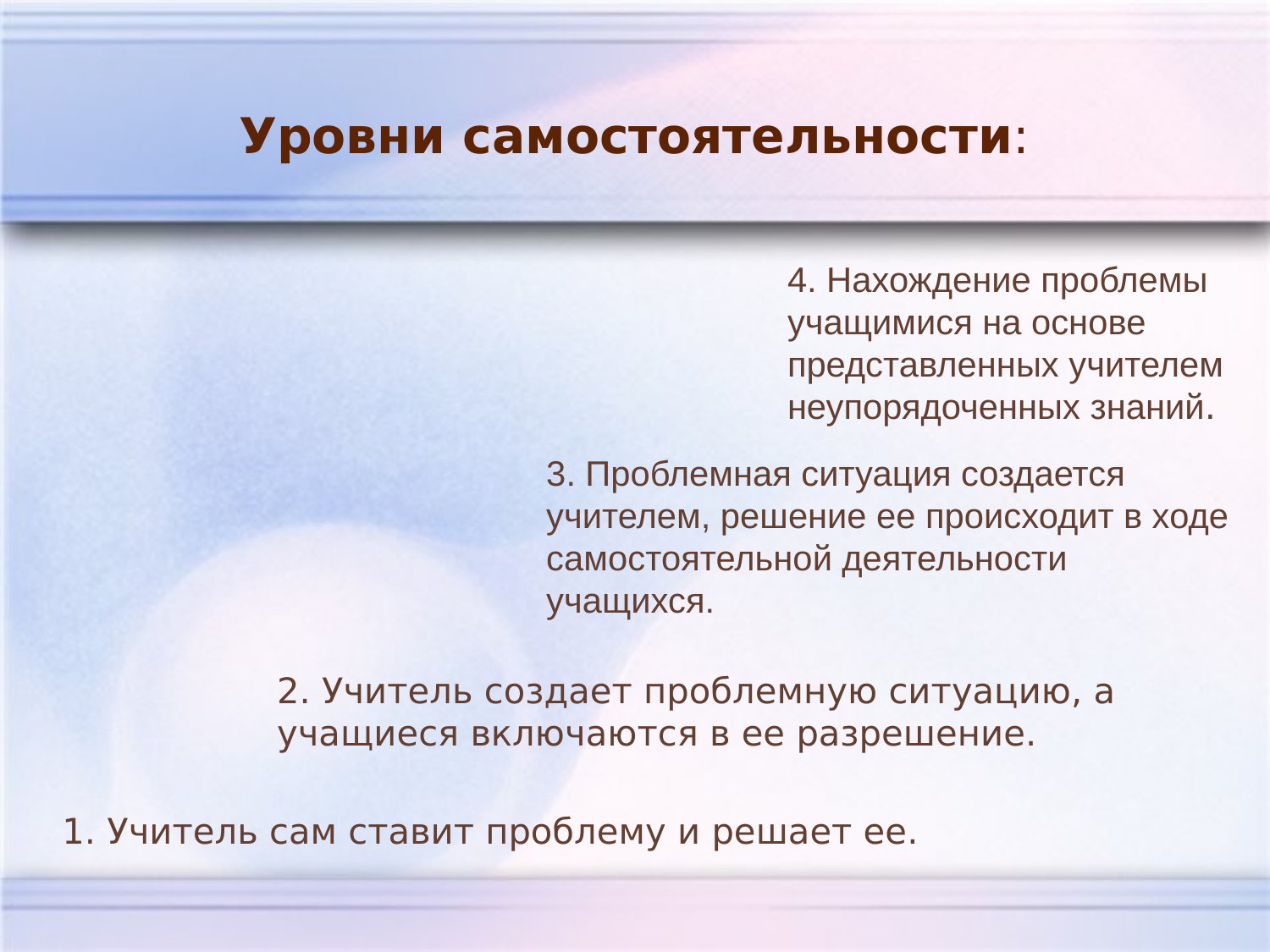

Уровни самостоятельности:
4. Нахождение проблемы учащимися на основе представленных учителем неупорядоченных знаний.

3. Проблемная ситуация создается учителем, решение ее происходит в ходе самостоятельной деятельности учащихся.

2. Учитель создает проблемную ситуацию, а учащиеся включаются в ее разрешение.

1. Учитель сам ставит проблему и решает ее.